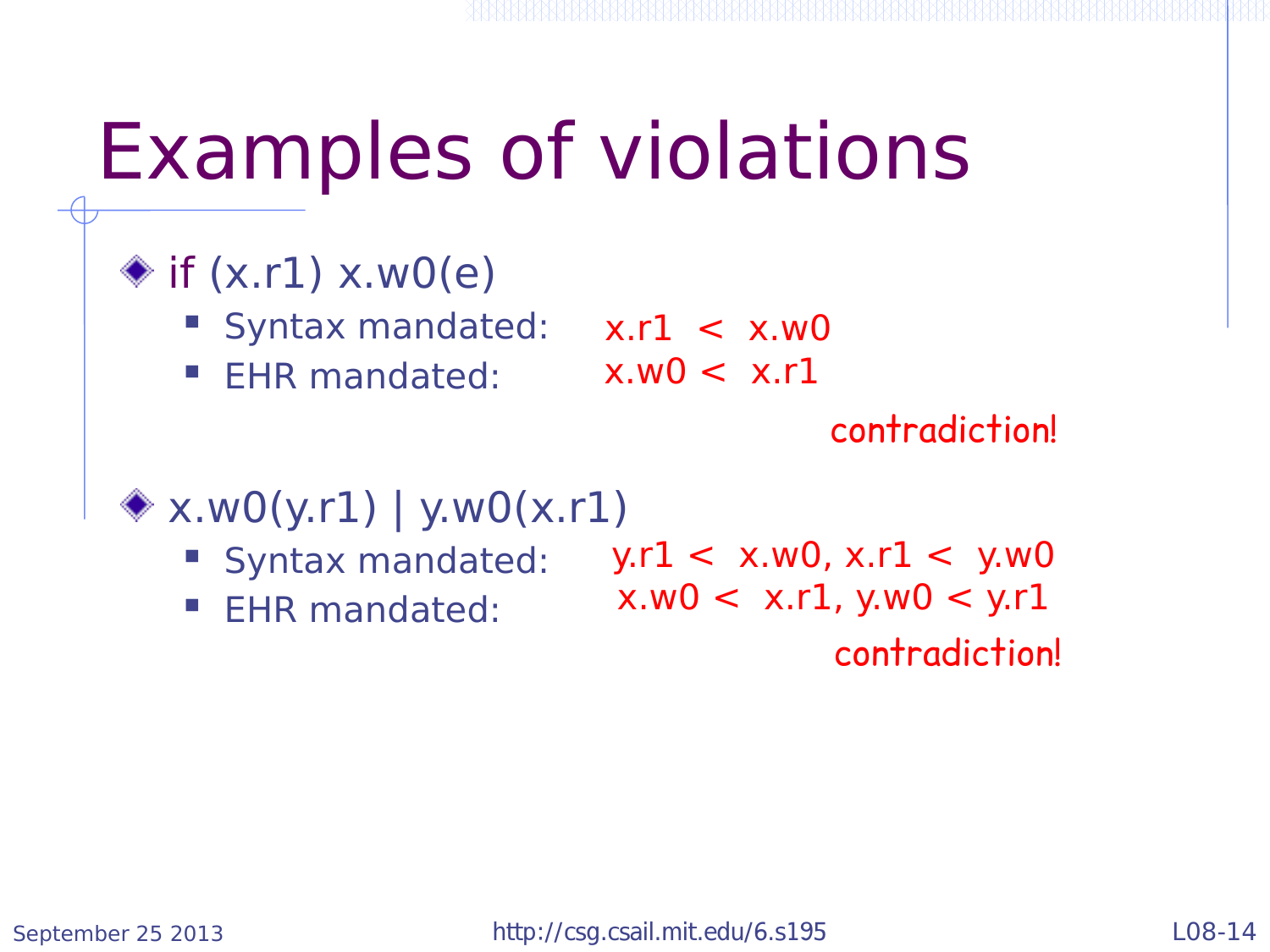

# Examples of violations
if (x.r1) x.w0(e)
Syntax mandated:
EHR mandated:

x.w0(y.r1) | y.w0(x.r1)
Syntax mandated:
EHR mandated:
x.r1  <  x.w0
x.w0 <  x.r1
contradiction!
y.r1 <  x.w0, x.r1 <  y.w0
x.w0 <  x.r1, y.w0 < y.r1
contradiction!
September 25 2013
http://csg.csail.mit.edu/6.s195
L08-14